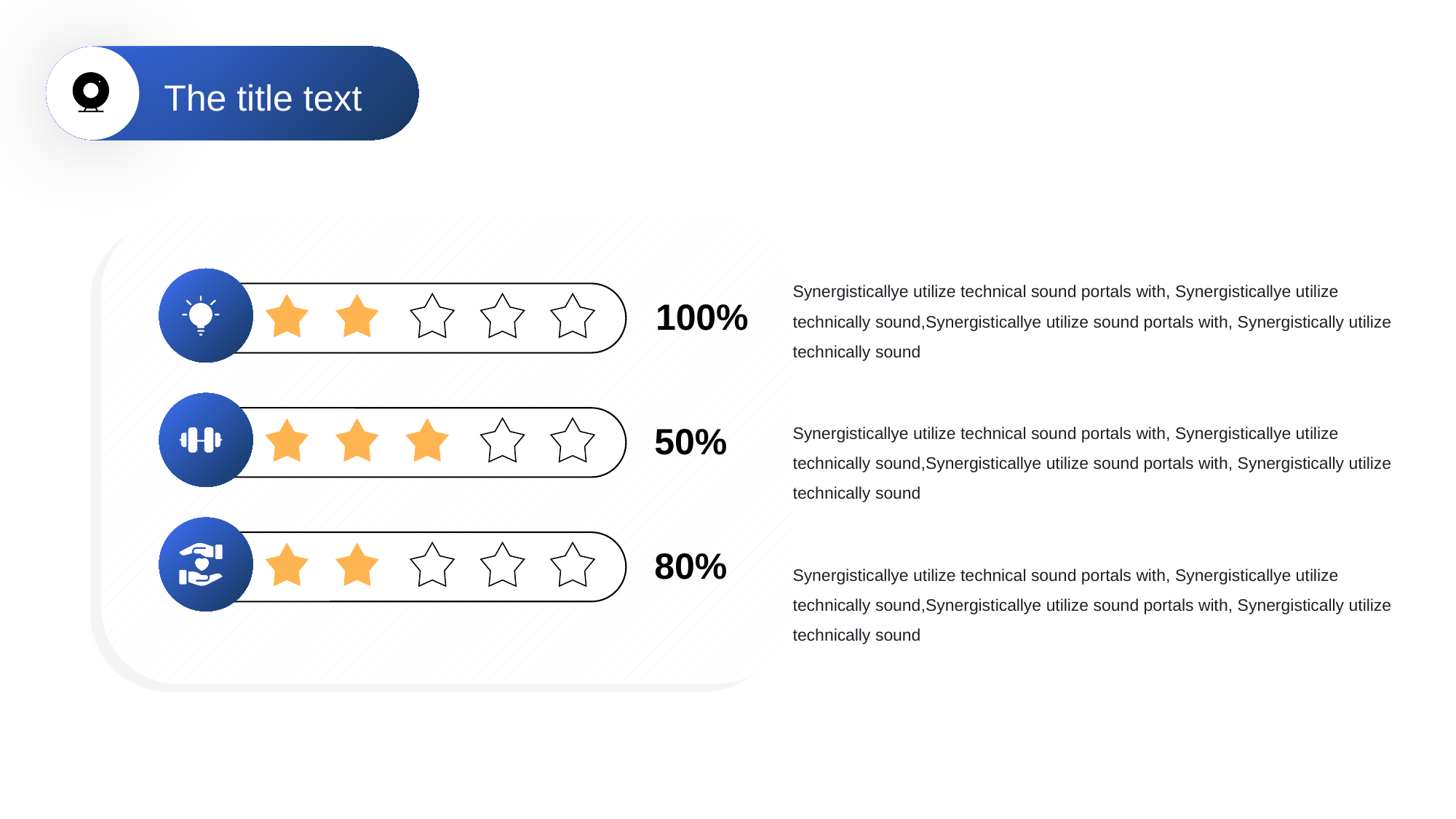

The title text

Synergisticallye utilize technical sound portals with, Synergisticallye utilize technically sound,Synergisticallye utilize sound portals with, Synergistically utilize technically sound

100%

Synergisticallye utilize technical sound portals with, Synergisticallye utilize technically sound,Synergisticallye utilize sound portals with, Synergistically utilize technically sound

50%

80%

Synergisticallye utilize technical sound portals with, Synergisticallye utilize technically sound,Synergisticallye utilize sound portals with, Synergistically utilize technically sound